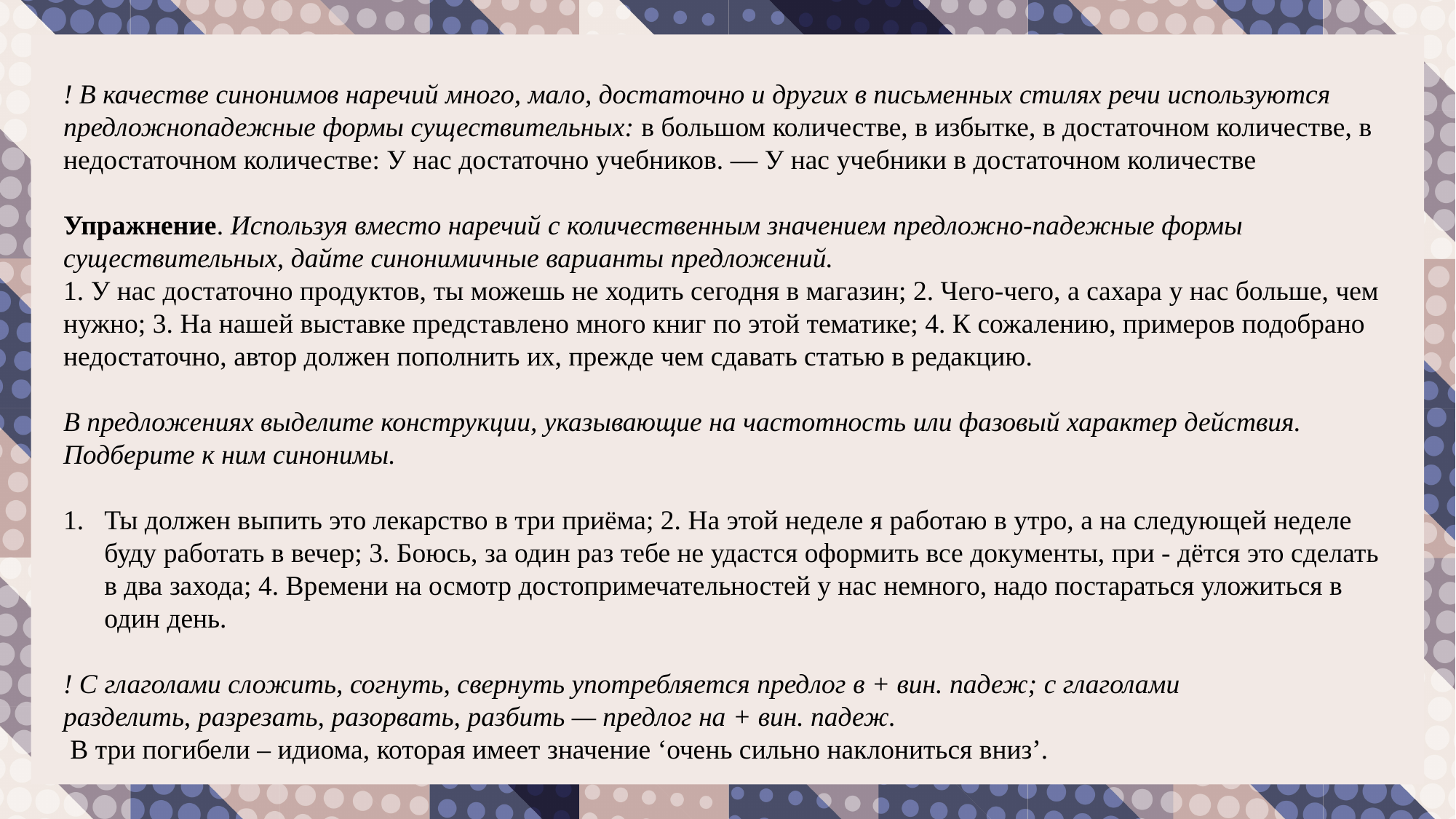

! В качестве синонимов наречий много, мало, достаточно и других в письменных стилях речи используются предложнопадежные формы существительных: в большом количестве, в избытке, в достаточном количестве, в недостаточном количестве: У нас достаточно учебников. — У нас учебники в достаточном количестве

Упражнение. Используя вместо наречий с количественным значением предложно-падежные формы существительных, дайте синонимичные варианты предложений.
1. У нас достаточно продуктов, ты можешь не ходить сегодня в магазин; 2. Чего-чего, а сахара у нас больше, чем нужно; 3. На нашей выставке представлено много книг по этой тематике; 4. К сожалению, примеров подобрано недостаточно, автор должен пополнить их, прежде чем сдавать статью в редакцию.

В предложениях выделите конструкции, указывающие на частотность или фазовый характер действия. Подберите к ним синонимы.

Ты должен выпить это лекарство в три приёма; 2. На этой неделе я работаю в утро, а на следующей неделе буду работать в вечер; 3. Боюсь, за один раз тебе не удастся оформить все документы, при - дётся это сделать в два захода; 4. Времени на осмотр достопримечательностей у нас немного, надо постараться уложиться в один день.

! С глаголами сложить, согнуть, свернуть употребляется предлог в + вин. падеж; с глаголами
разделить, разрезать, разорвать, разбить — предлог на + вин. падеж.
 В три погибели – идиома, которая имеет значение ‘очень сильно наклониться вниз’.